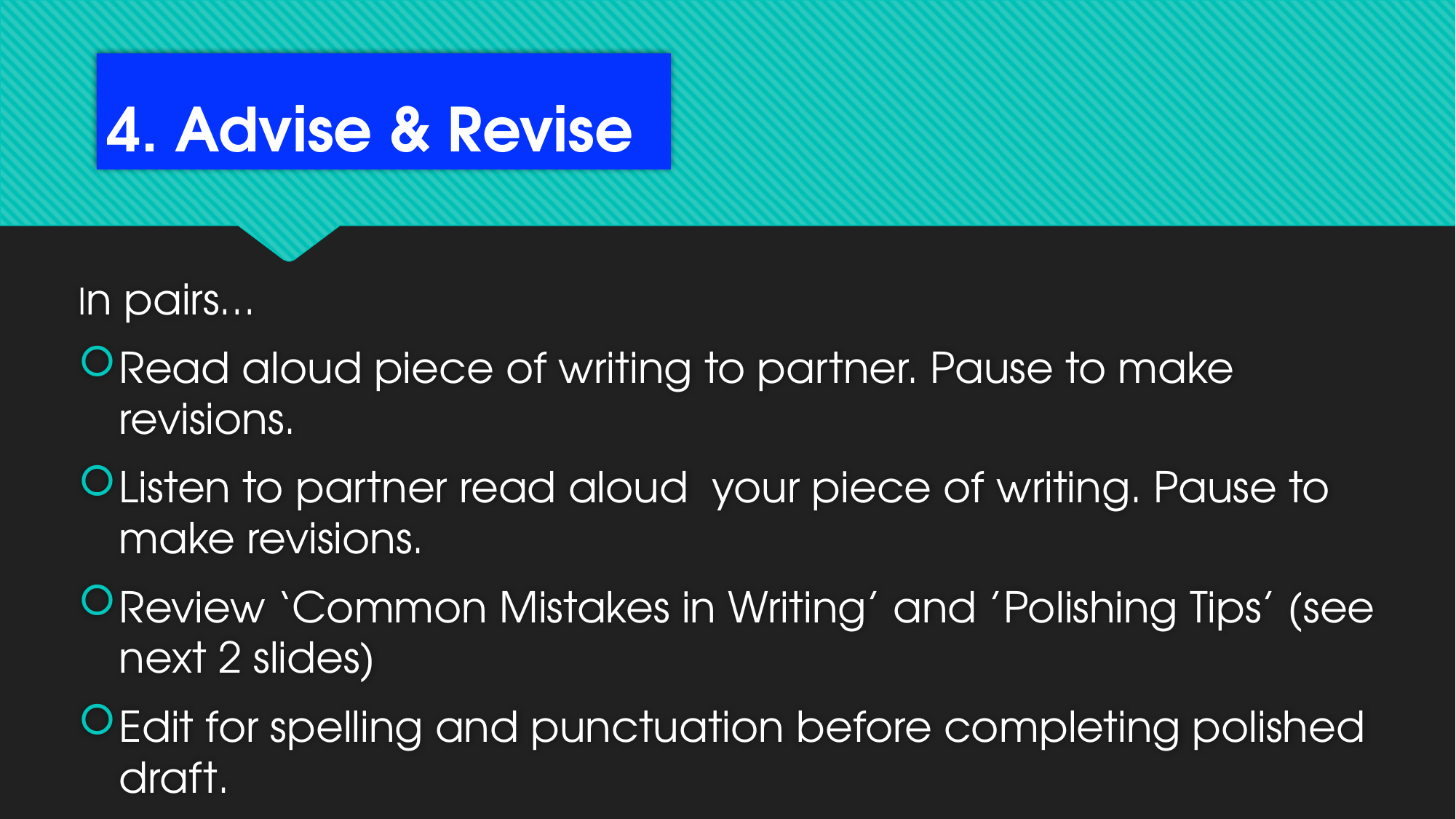

# 4. Advise & Revise
In pairs…
Read aloud piece of writing to partner. Pause to make revisions.
Listen to partner read aloud  your piece of writing. Pause to make revisions.
Review ‘Common Mistakes in Writing’ and ’Polishing Tips’ (see next 2 slides)
Edit for spelling and punctuation before completing polished draft.